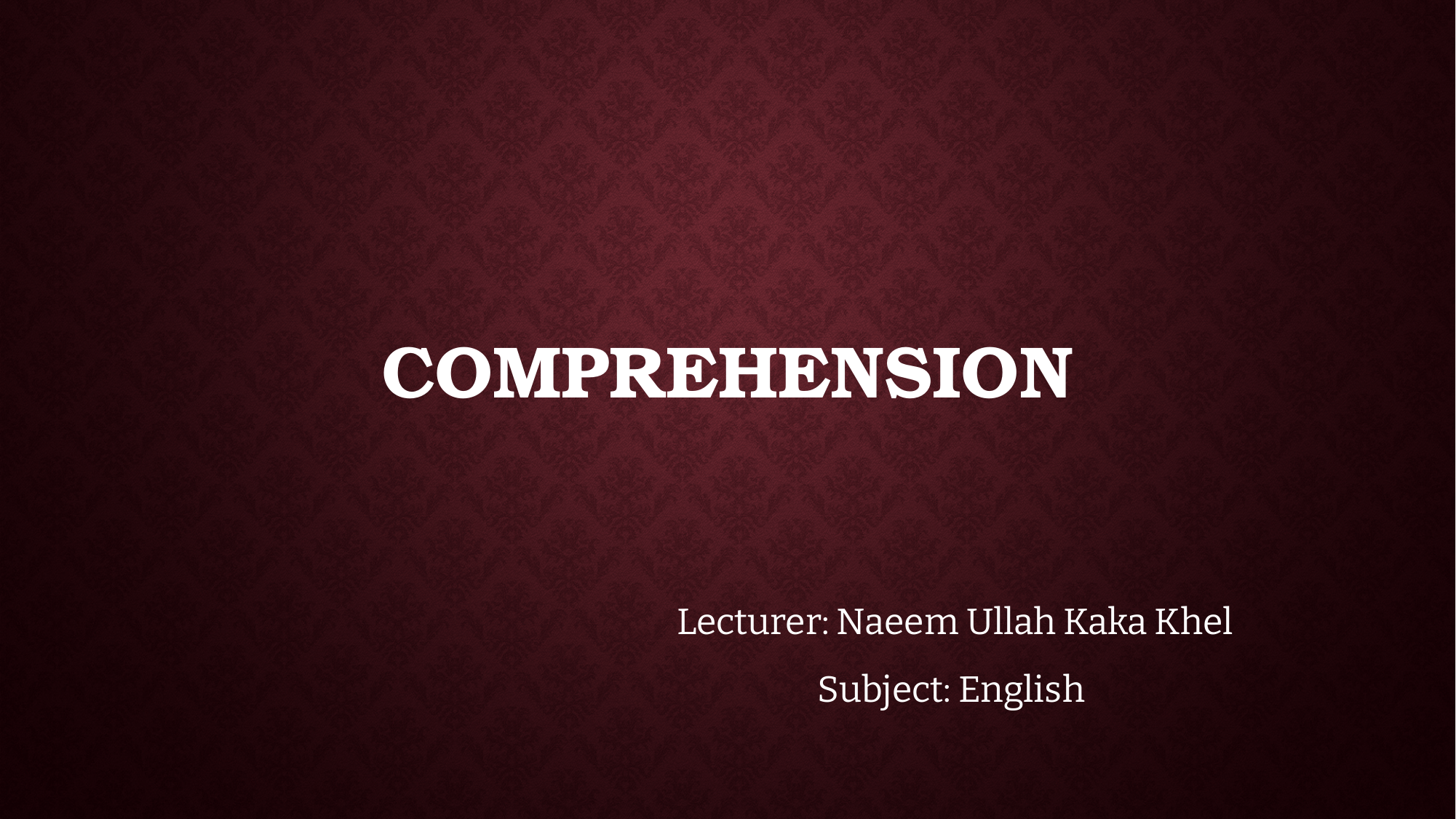

# comprehension
Lecturer: Naeem Ullah Kaka Khel
Subject: English